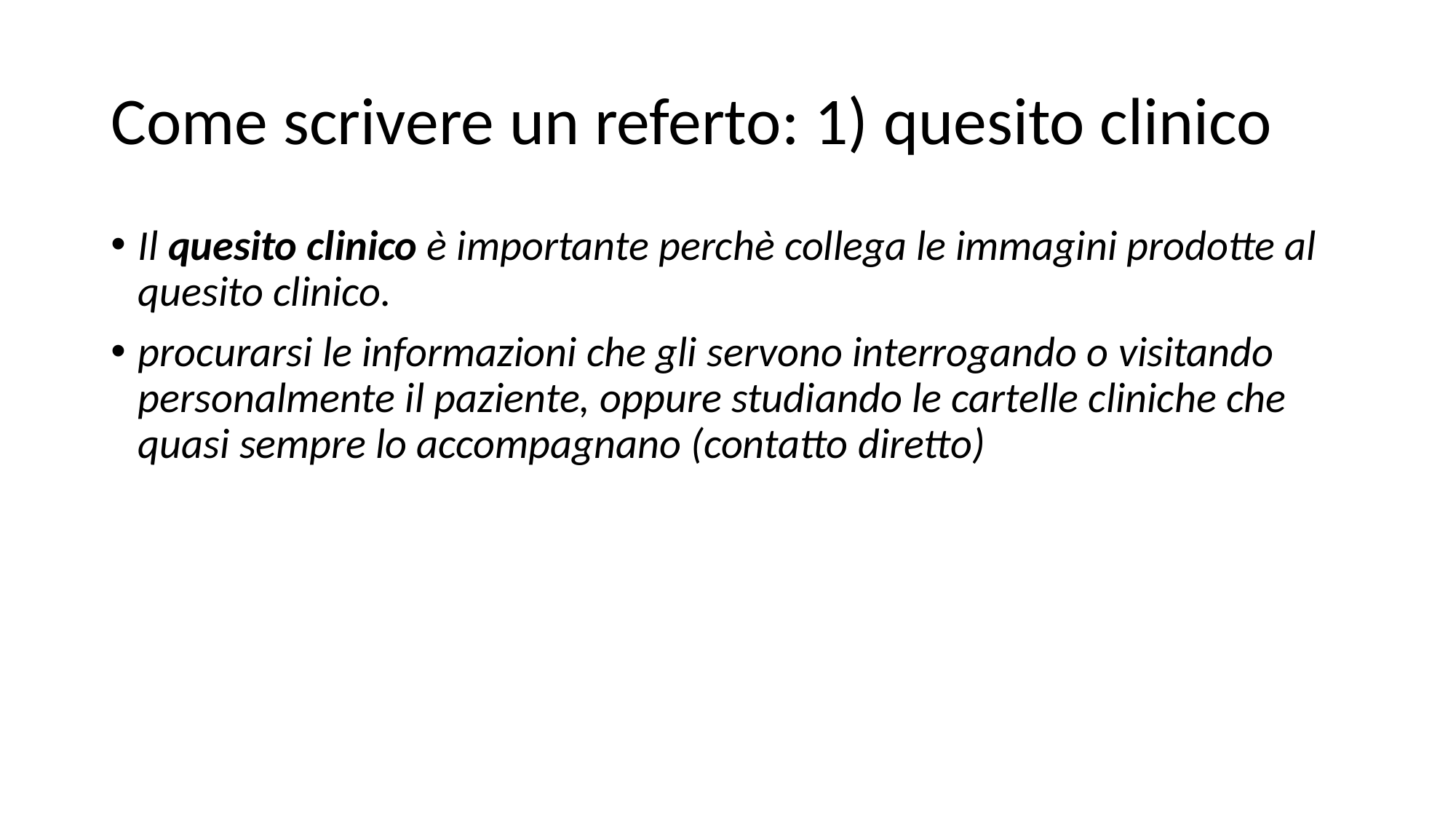

# Come scrivere un referto: 1) quesito clinico
Il quesito clinico è importante perchè collega le immagini prodotte al quesito clinico.
procurarsi le informazioni che gli servono interrogando o visitando personalmente il paziente, oppure studiando le cartelle cliniche che quasi sempre lo accompagnano (contatto diretto)